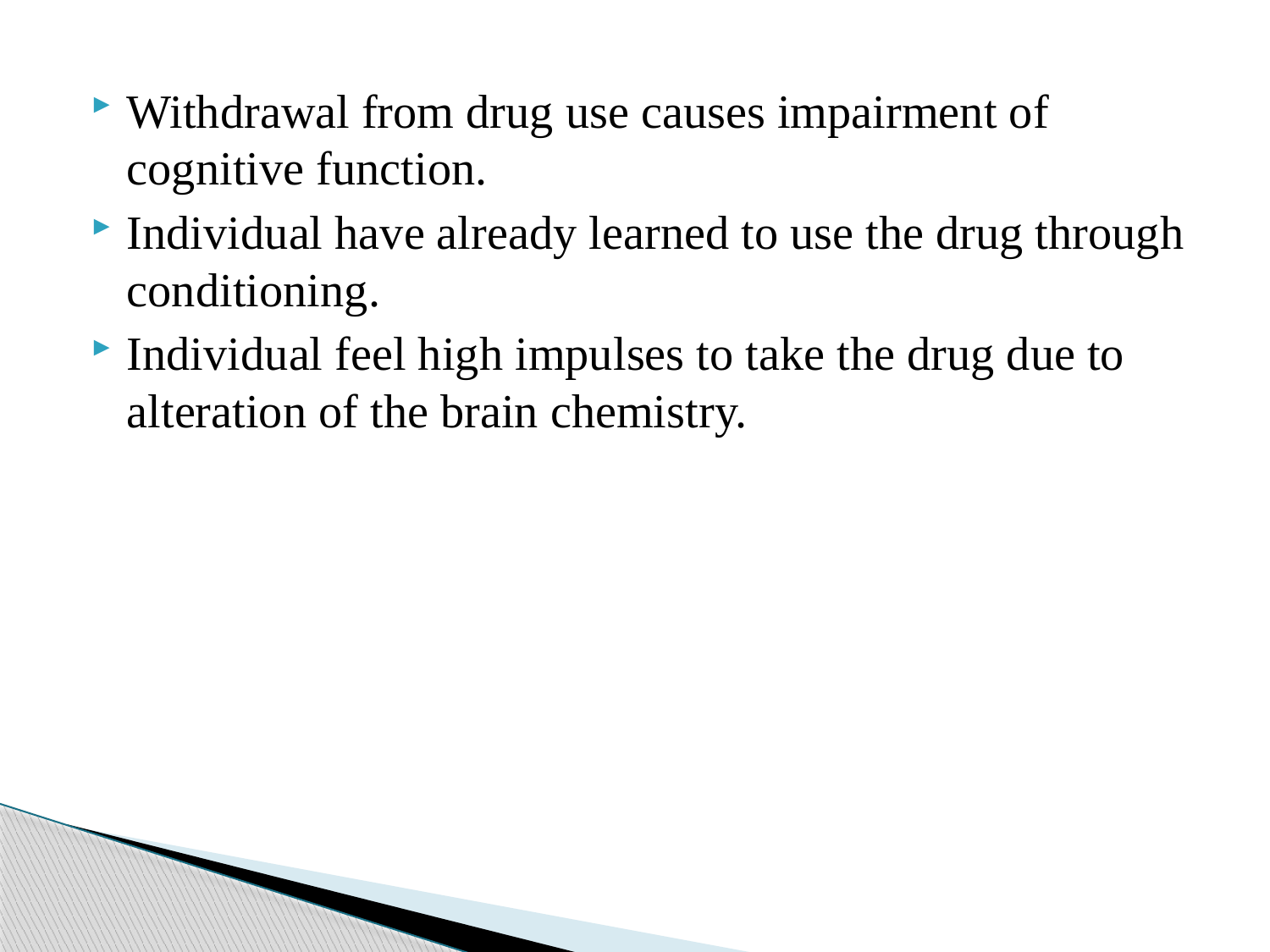

Withdrawal from drug use causes impairment of cognitive function.
Individual have already learned to use the drug through conditioning.
Individual feel high impulses to take the drug due to alteration of the brain chemistry.